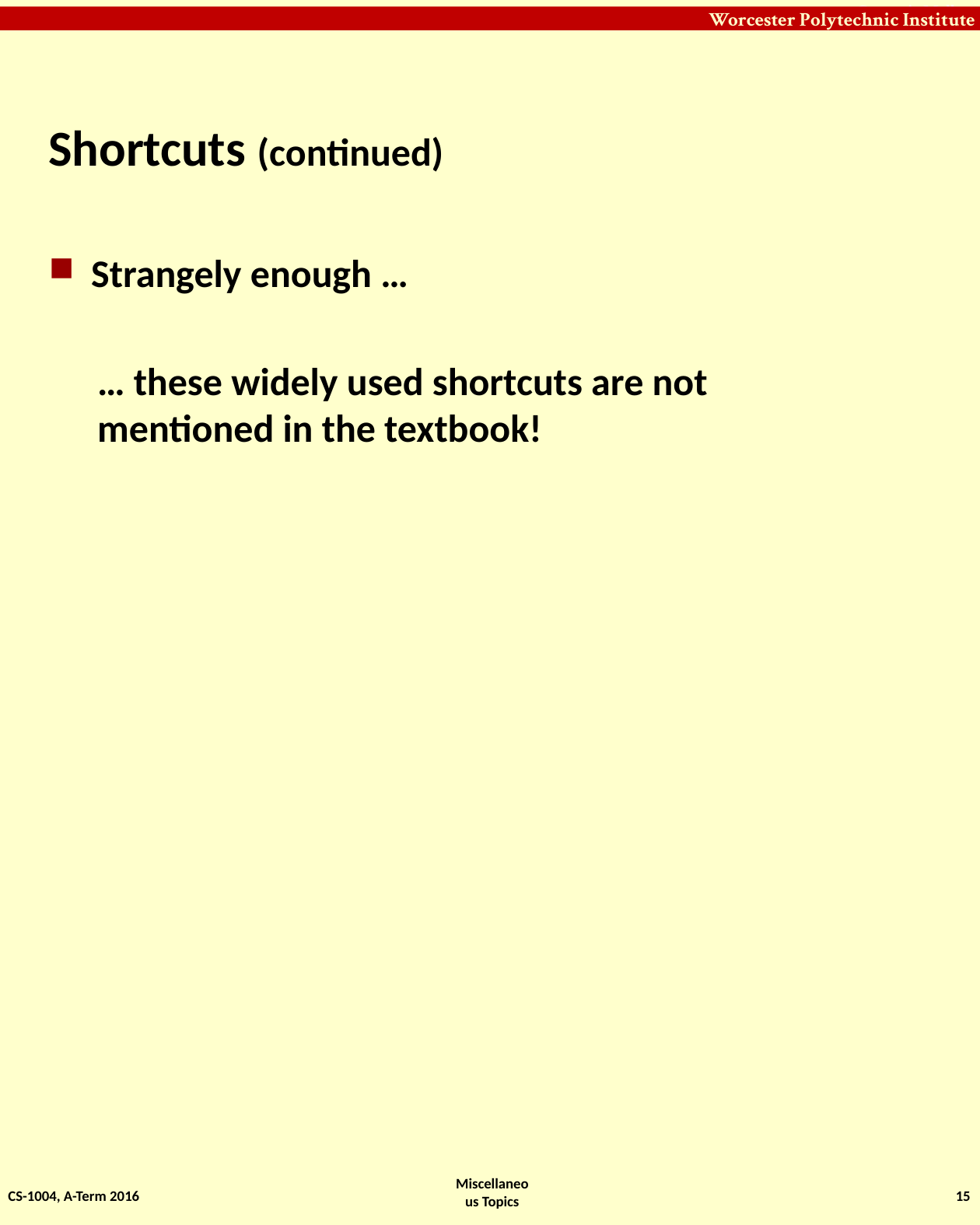

# Shortcuts (continued)
Strangely enough …

… these widely used shortcuts are not mentioned in the textbook!

CS-1004, A-Term 2016
15
Miscellaneous Topics